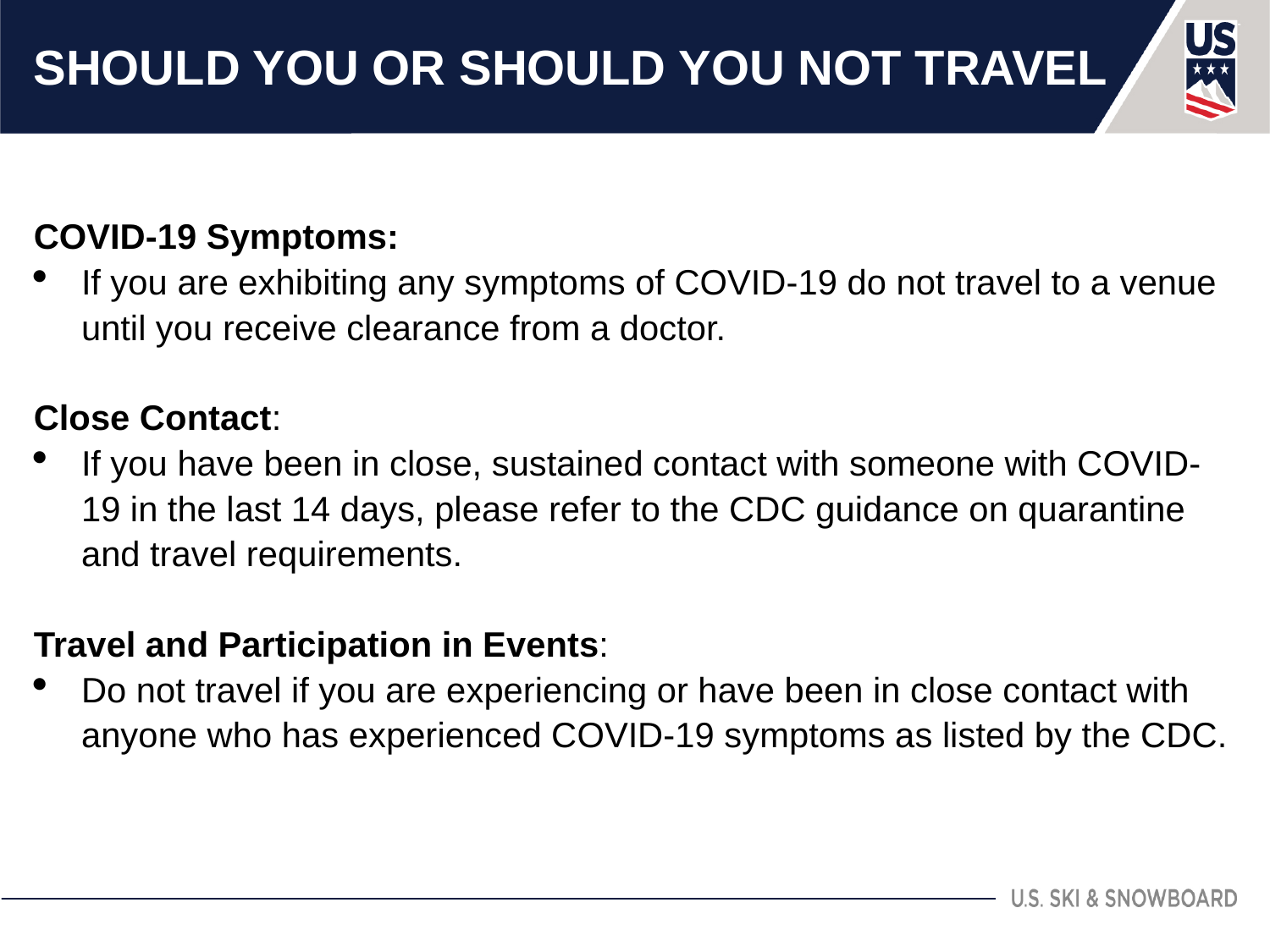

# SHOULD YOU OR SHOULD YOU NOT TRAVEL
COVID-19 Symptoms:
If you are exhibiting any symptoms of COVID-19 do not travel to a venue until you receive clearance from a doctor.

Close Contact:
If you have been in close, sustained contact with someone with COVID-19 in the last 14 days, please refer to the CDC guidance on quarantine and travel requirements.

Travel and Participation in Events:
Do not travel if you are experiencing or have been in close contact with anyone who has experienced COVID-19 symptoms as listed by the CDC.